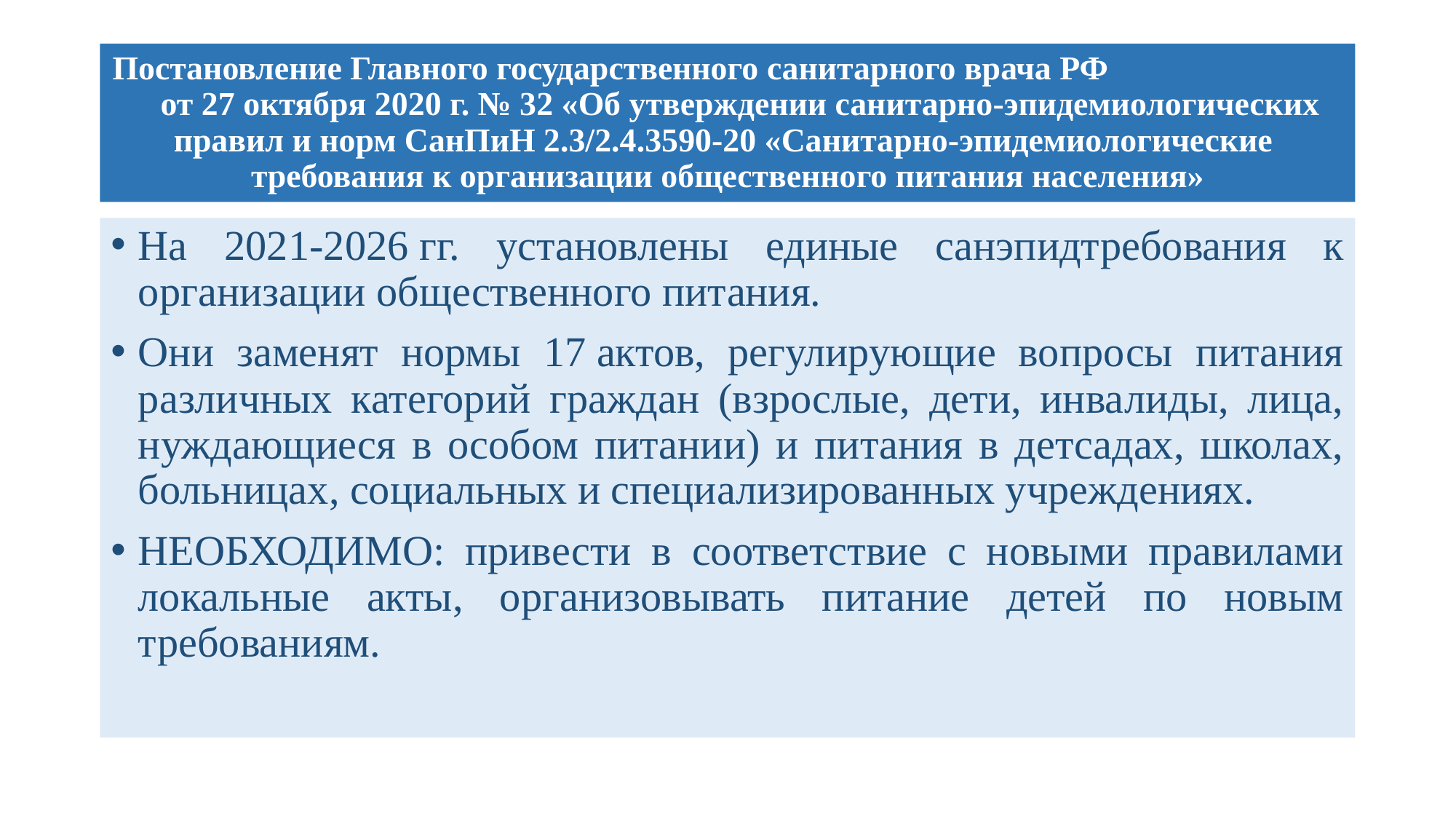

# Постановление Главного государственного санитарного врача РФ                                 от 27 октября 2020 г. № 32 «Об утверждении санитарно-эпидемиологических правил и норм СанПиН 2.3/2.4.3590-20 «Санитарно-эпидемиологические требования к организации общественного питания населения»
На 2021-2026 гг. установлены единые санэпидтребования к организации общественного питания.
Они заменят нормы 17 актов, регулирующие вопросы питания различных категорий граждан (взрослые, дети, инвалиды, лица, нуждающиеся в особом питании) и питания в детсадах, школах, больницах, социальных и специализированных учреждениях.
НЕОБХОДИМО: привести в соответствие с новыми правилами локальные акты, организовывать питание детей по новым требованиям.